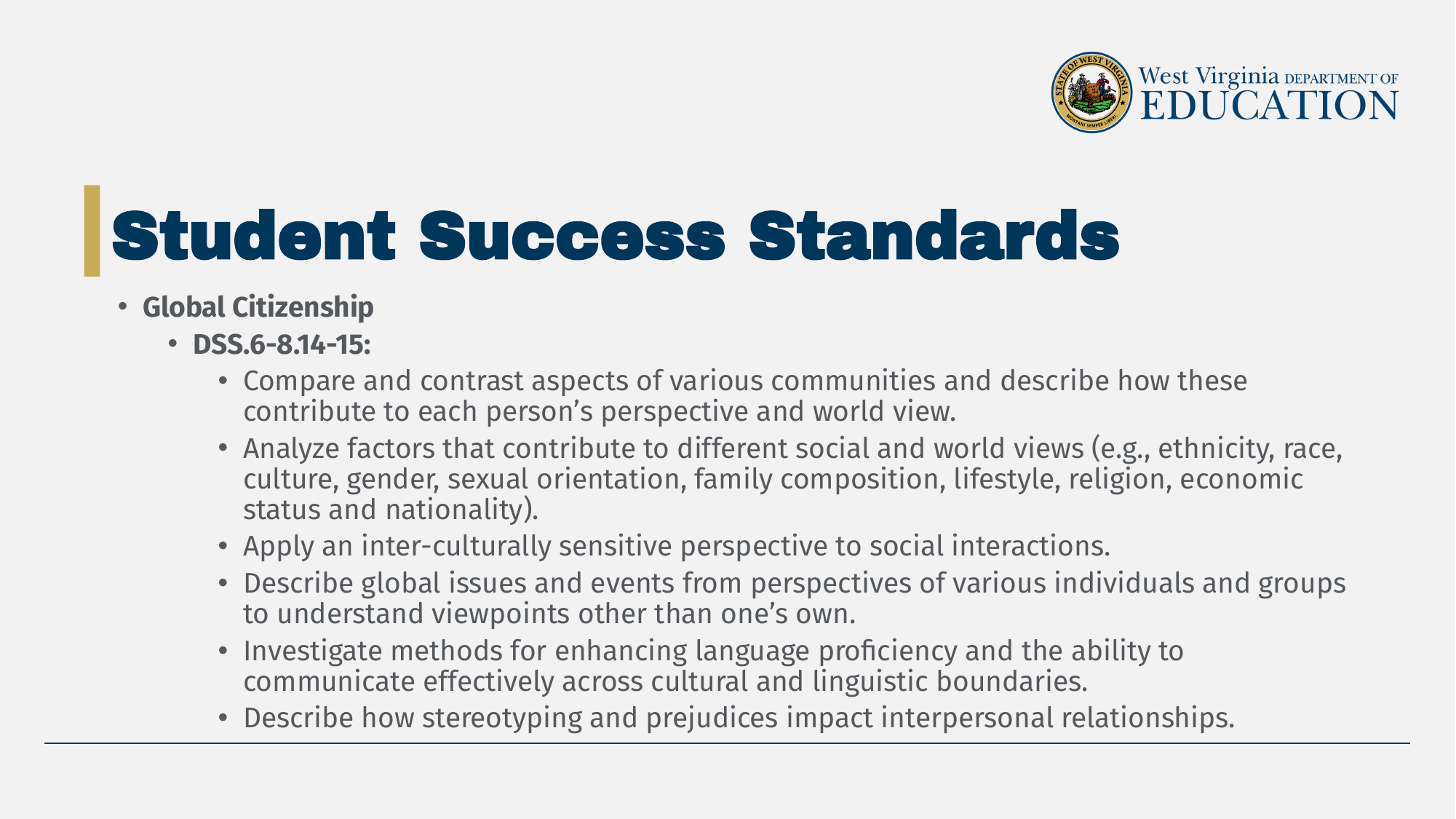

# Student Success Standards
Global Citizenship
DSS.6-8.14-15:
Compare and contrast aspects of various communities and describe how these contribute to each person’s perspective and world view.
Analyze factors that contribute to different social and world views (e.g., ethnicity, race, culture, gender, sexual orientation, family composition, lifestyle, religion, economic status and nationality).
Apply an inter-culturally sensitive perspective to social interactions.
Describe global issues and events from perspectives of various individuals and groups to understand viewpoints other than one’s own.
Investigate methods for enhancing language proficiency and the ability to communicate effectively across cultural and linguistic boundaries.
Describe how stereotyping and prejudices impact interpersonal relationships.